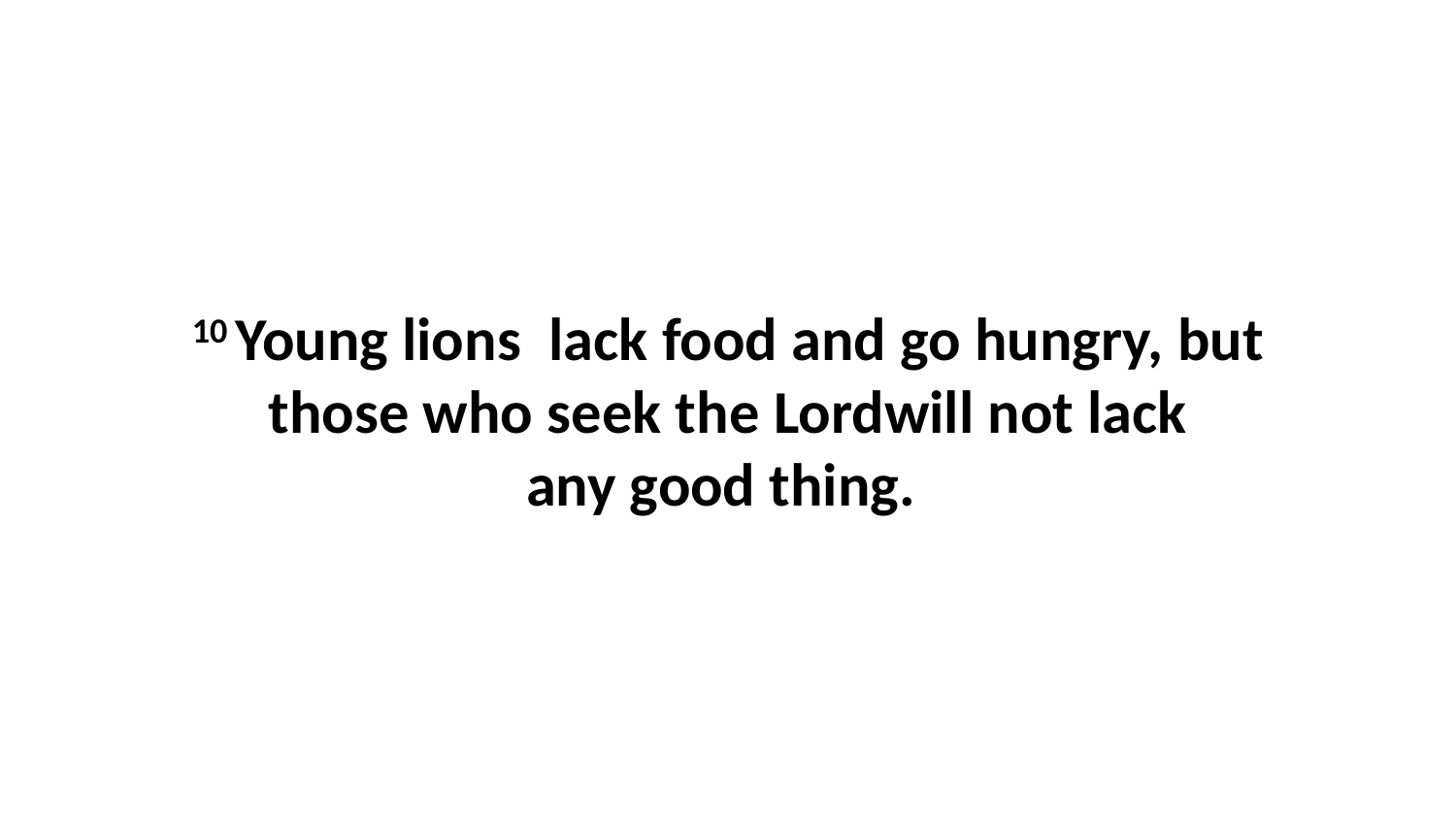

10 Young lions  lack food and go hungry, but those who seek the Lordwill not lack any good thing.